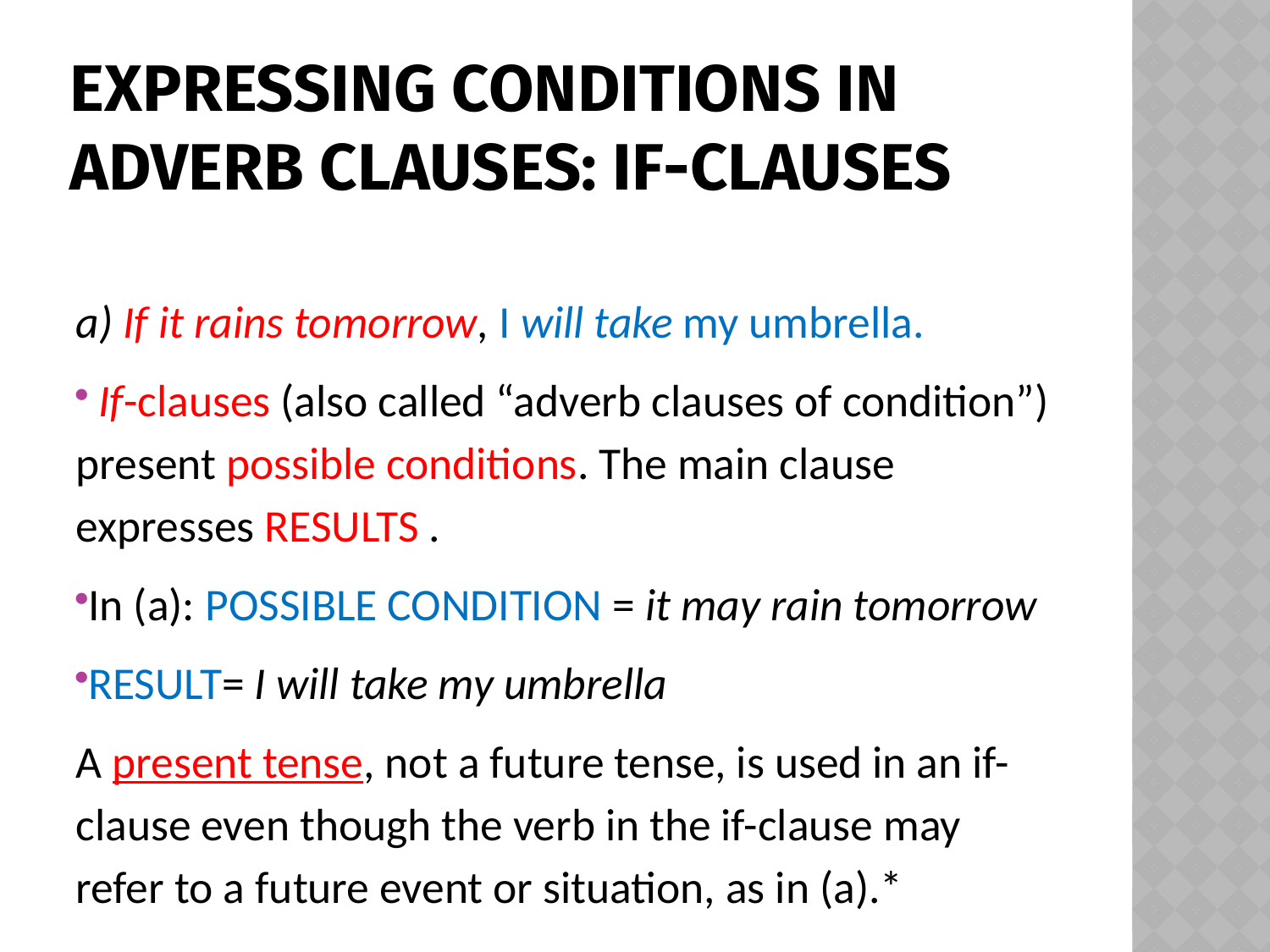

# Expressing Conditions in Adverb Clauses: If-Clauses

a) If it rains tomorrow, I will take my umbrella.
 If-clauses (also called “adverb clauses of condition”) present possible conditions. The main clause expresses RESULTS .
In (a): POSSIBLE CONDITION = it may rain tomorrow
RESULT= I will take my umbrella
A present tense, not a future tense, is used in an if-clause even though the verb in the if-clause may refer to a future event or situation, as in (a).*